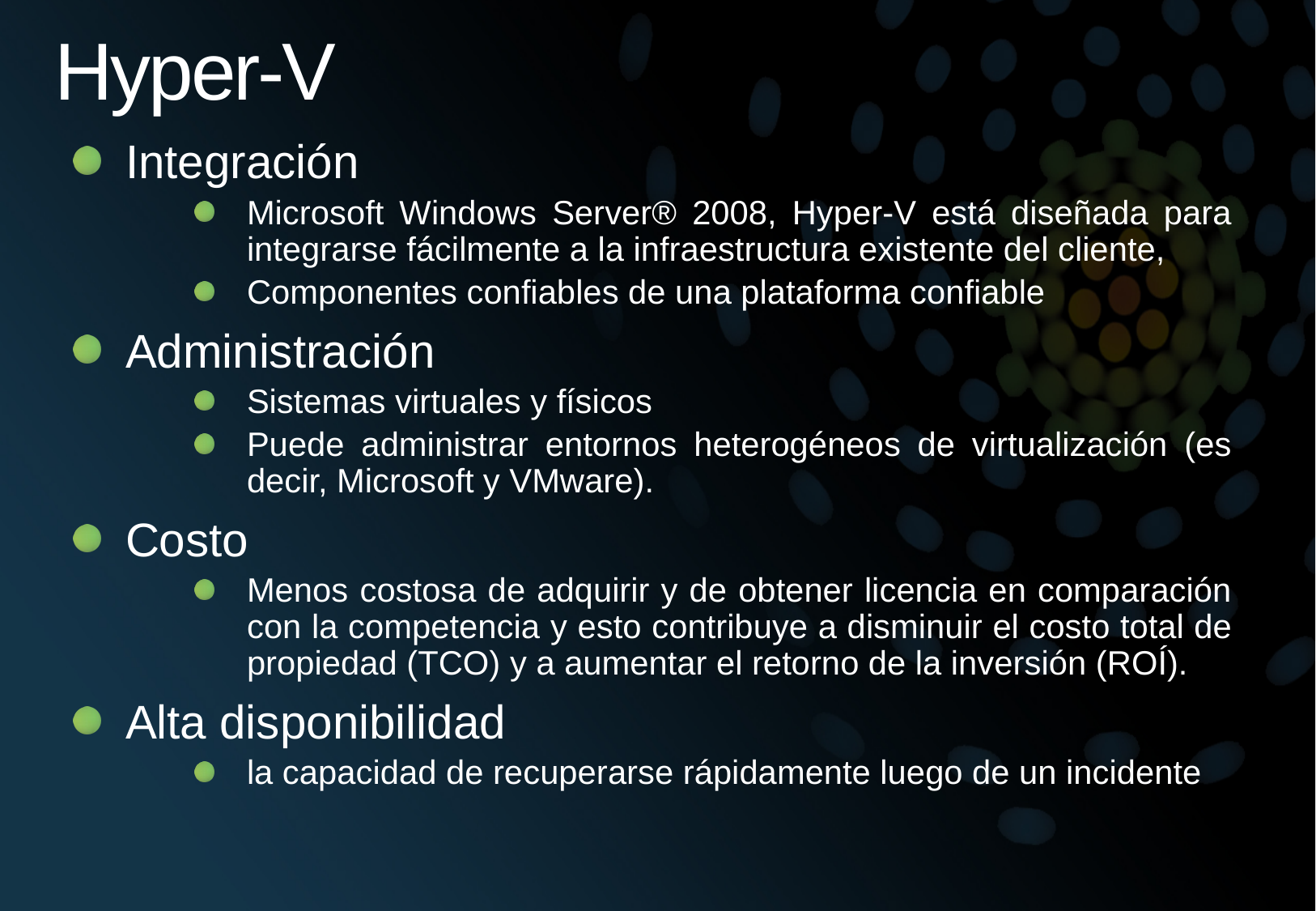

# Hyper-V
Integración
Microsoft Windows Server® 2008, Hyper-V está diseñada para integrarse fácilmente a la infraestructura existente del cliente,
Componentes confiables de una plataforma confiable
Administración
Sistemas virtuales y físicos
Puede administrar entornos heterogéneos de virtualización (es decir, Microsoft y VMware).
Costo
Menos costosa de adquirir y de obtener licencia en comparación con la competencia y esto contribuye a disminuir el costo total de propiedad (TCO) y a aumentar el retorno de la inversión (ROÍ).
Alta disponibilidad
la capacidad de recuperarse rápidamente luego de un incidente